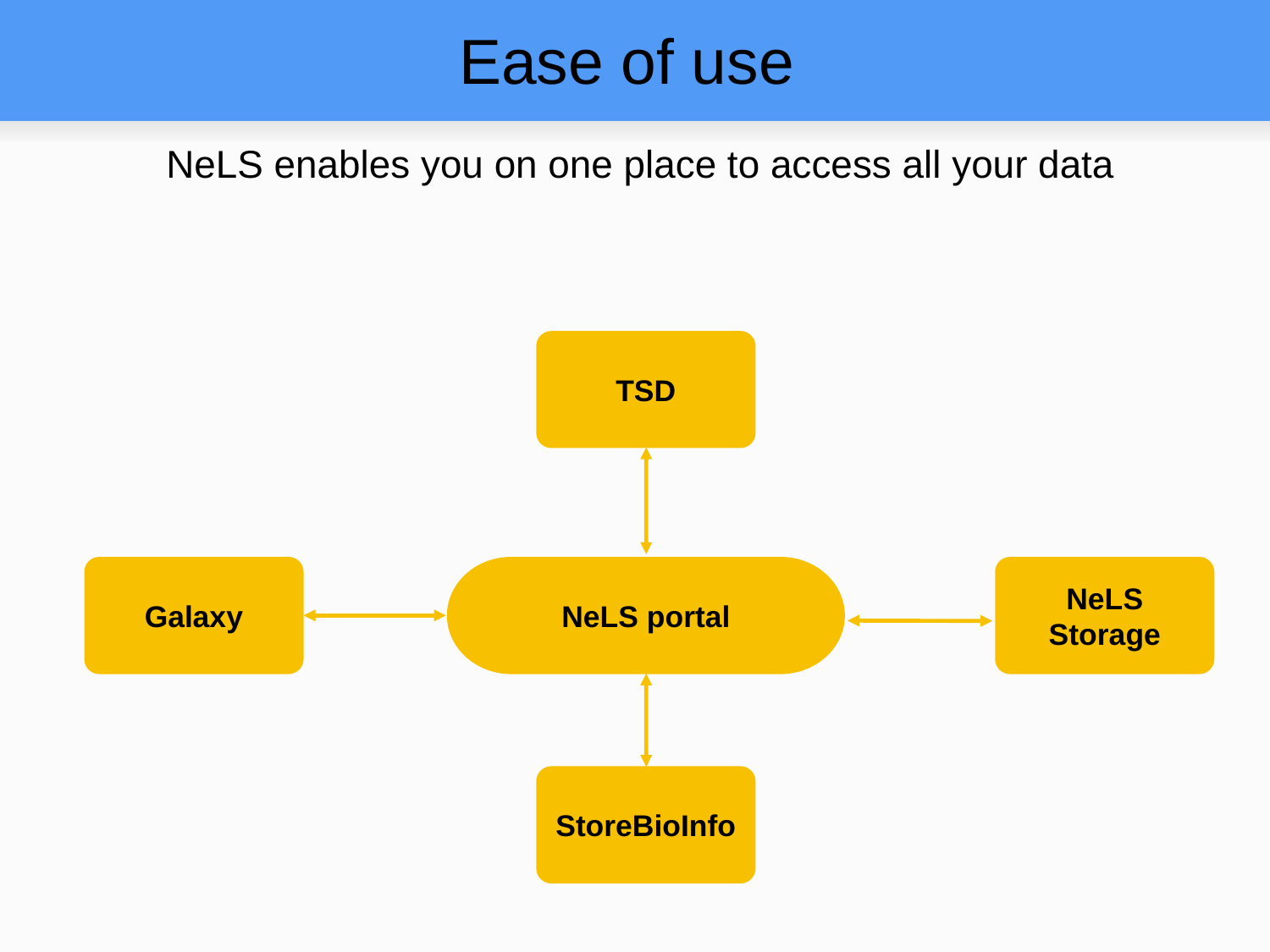

# Ease of use

 NeLS enables you on one place to access all your data

TSD

Galaxy

NeLS portal

NeLS Storage

StoreBioInfo